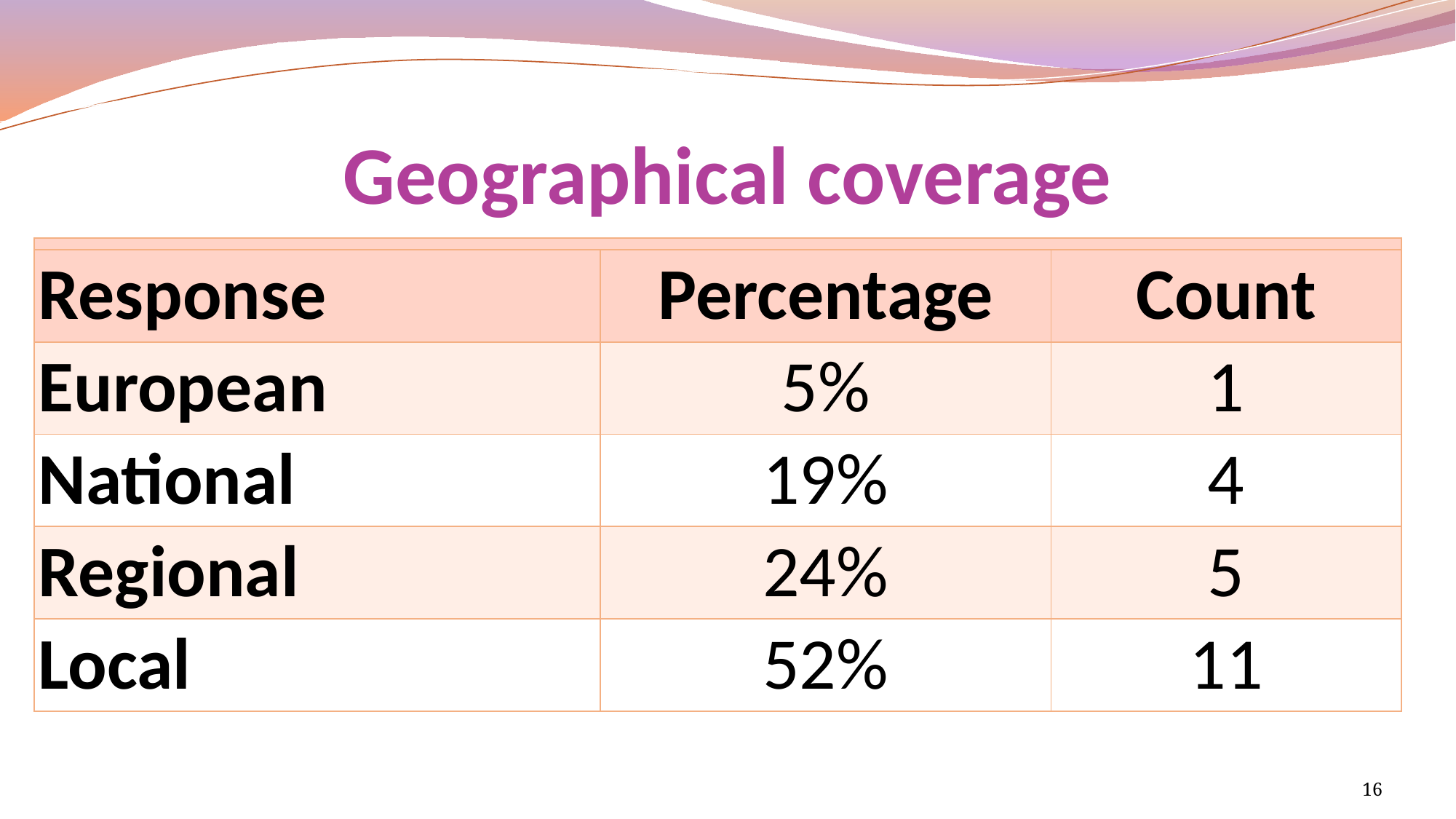

# Geographical coverage
|  |  |  |
| --- | --- | --- |
| Response | Percentage | Count |
| European | 5% | 1 |
| National | 19% | 4 |
| Regional | 24% | 5 |
| Local | 52% | 11 |
16